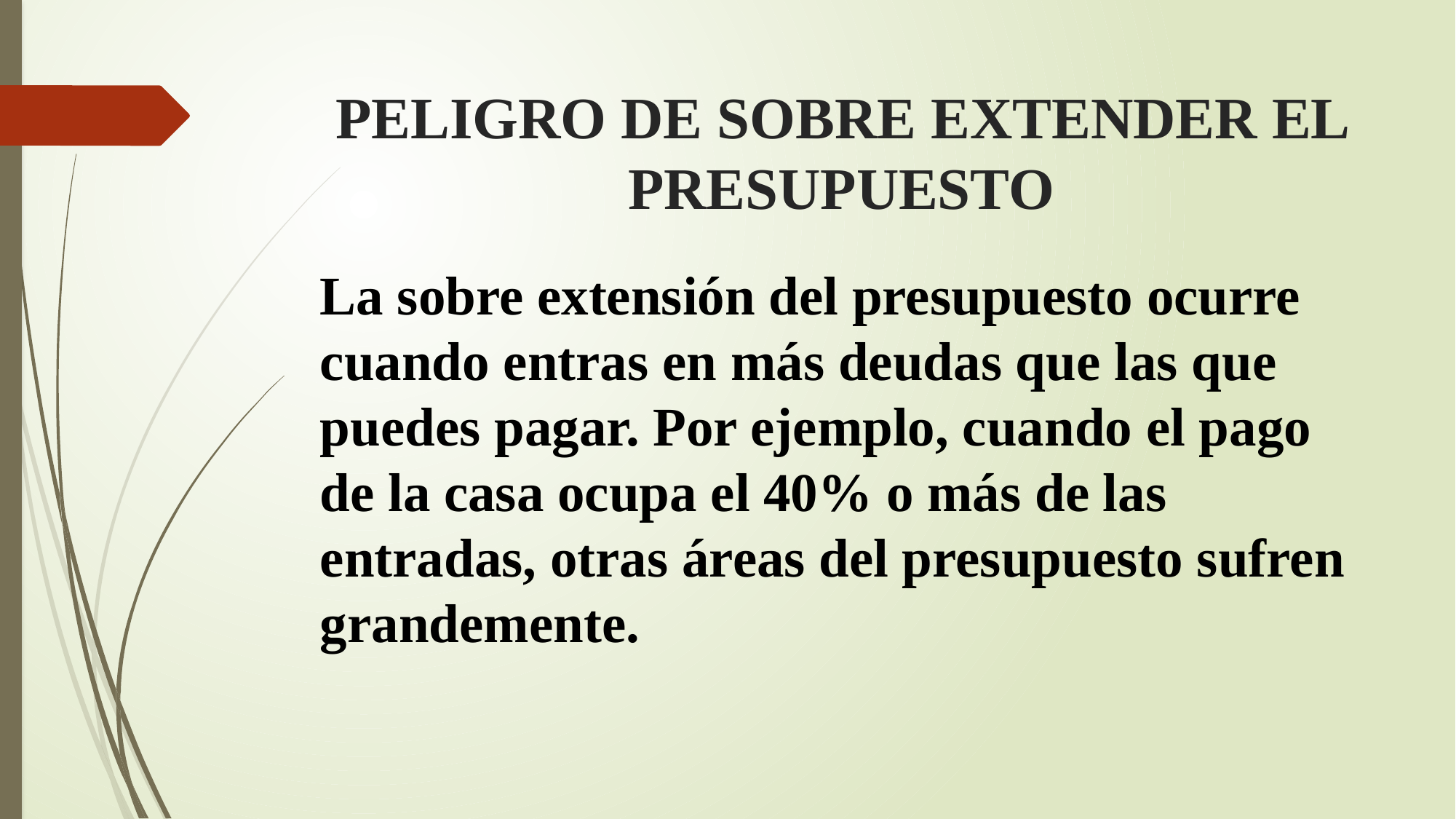

# PELIGRO DE SOBRE EXTENDER EL PRESUPUESTO
La sobre extensión del presupuesto ocurre cuando entras en más deudas que las que puedes pagar. Por ejemplo, cuando el pago de la casa ocupa el 40% o más de las entradas, otras áreas del presupuesto sufren grandemente.